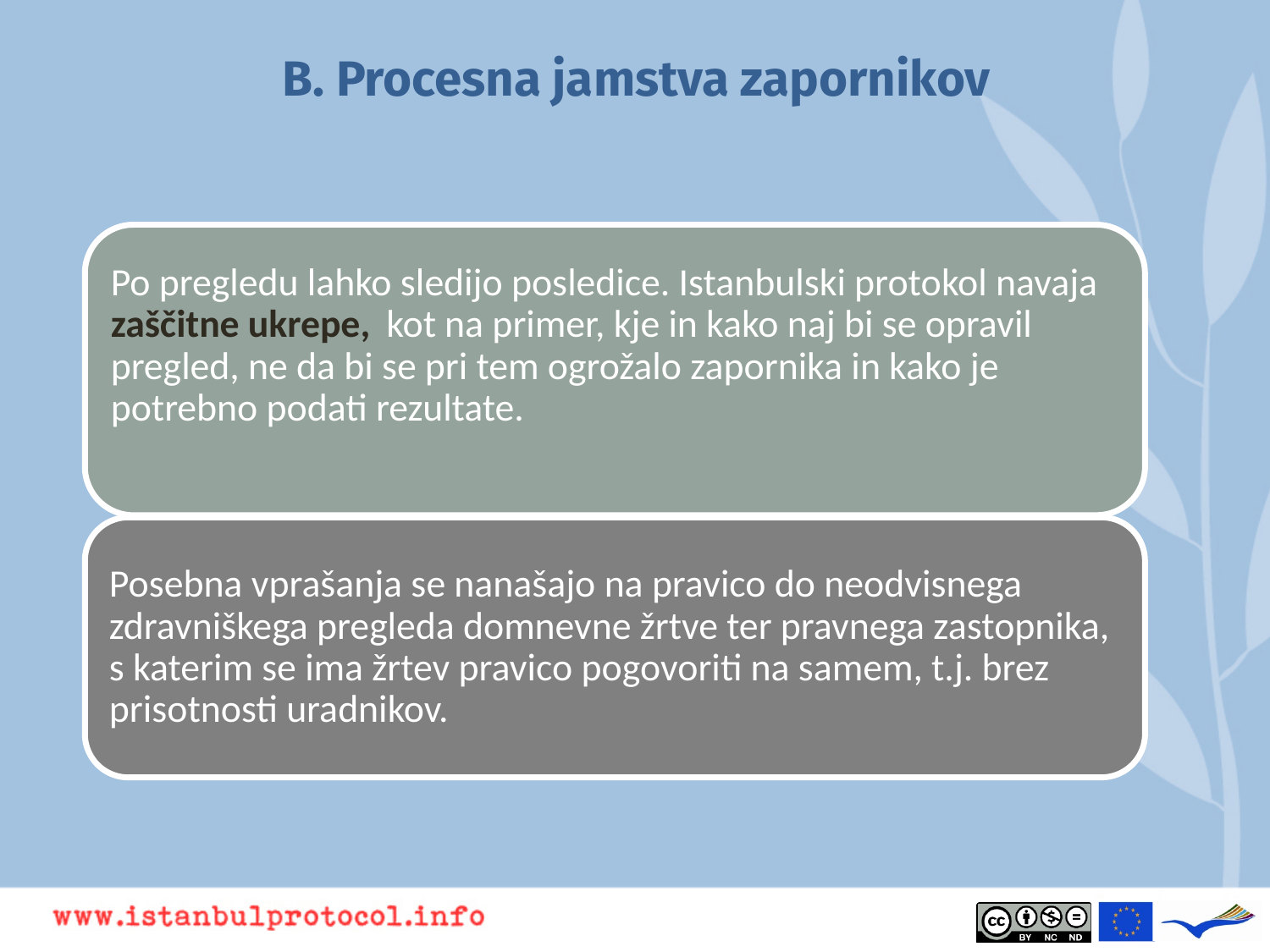

# B. Procesna jamstva zapornikov
Po pregledu lahko sledijo posledice. Istanbulski protokol navaja zaščitne ukrepe,  kot na primer, kje in kako naj bi se opravil pregled, ne da bi se pri tem ogrožalo zapornika in kako je potrebno podati rezultate.

Posebna vprašanja se nanašajo na pravico do neodvisnega zdravniškega pregleda domnevne žrtve ter pravnega zastopnika, s katerim se ima žrtev pravico pogovoriti na samem, t.j. brez prisotnosti uradnikov.